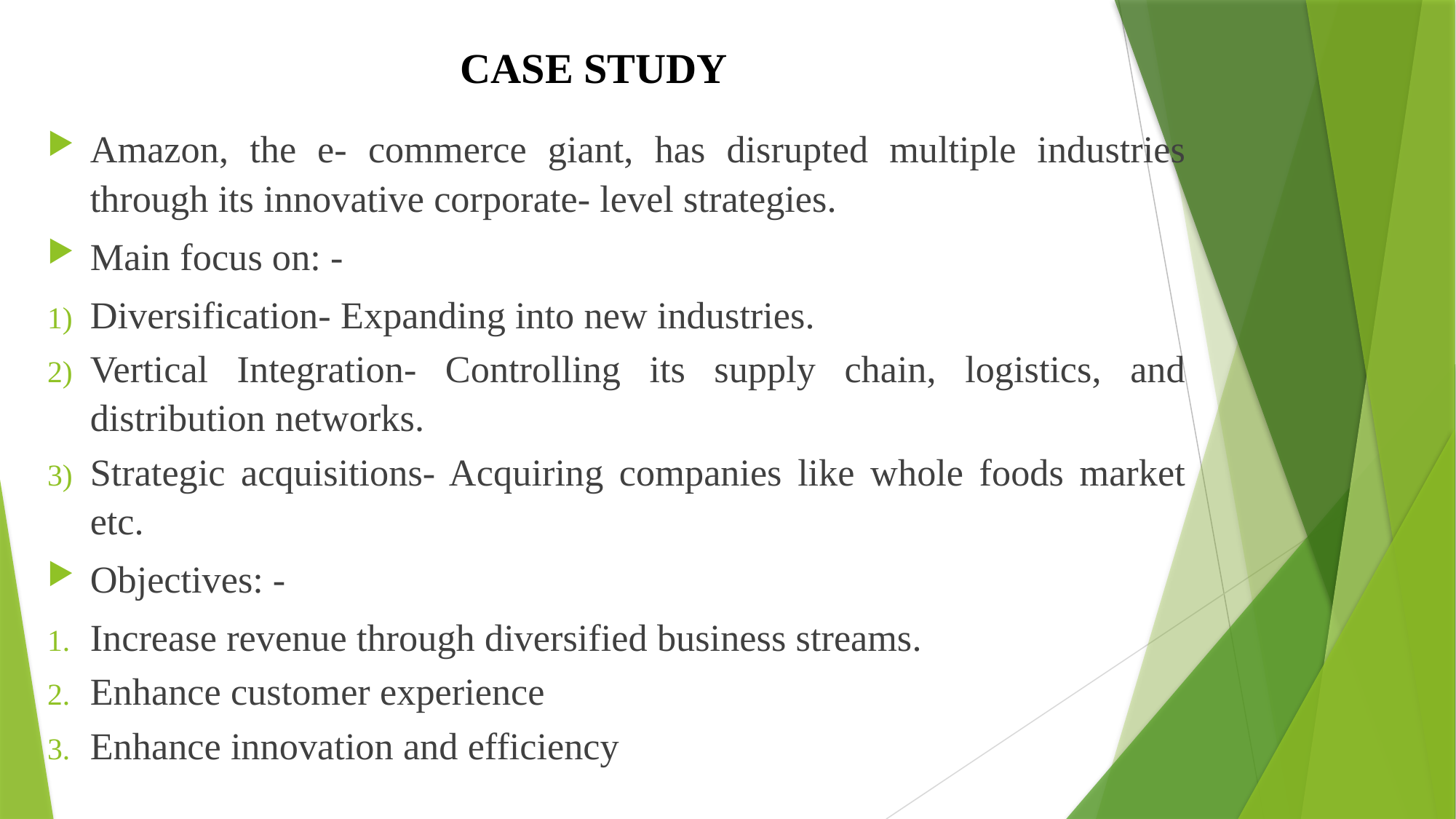

# CASE STUDY
Amazon, the e- commerce giant, has disrupted multiple industries through its innovative corporate- level strategies.
Main focus on: -
Diversification- Expanding into new industries.
Vertical Integration- Controlling its supply chain, logistics, and distribution networks.
Strategic acquisitions- Acquiring companies like whole foods market etc.
Objectives: -
Increase revenue through diversified business streams.
Enhance customer experience
Enhance innovation and efficiency